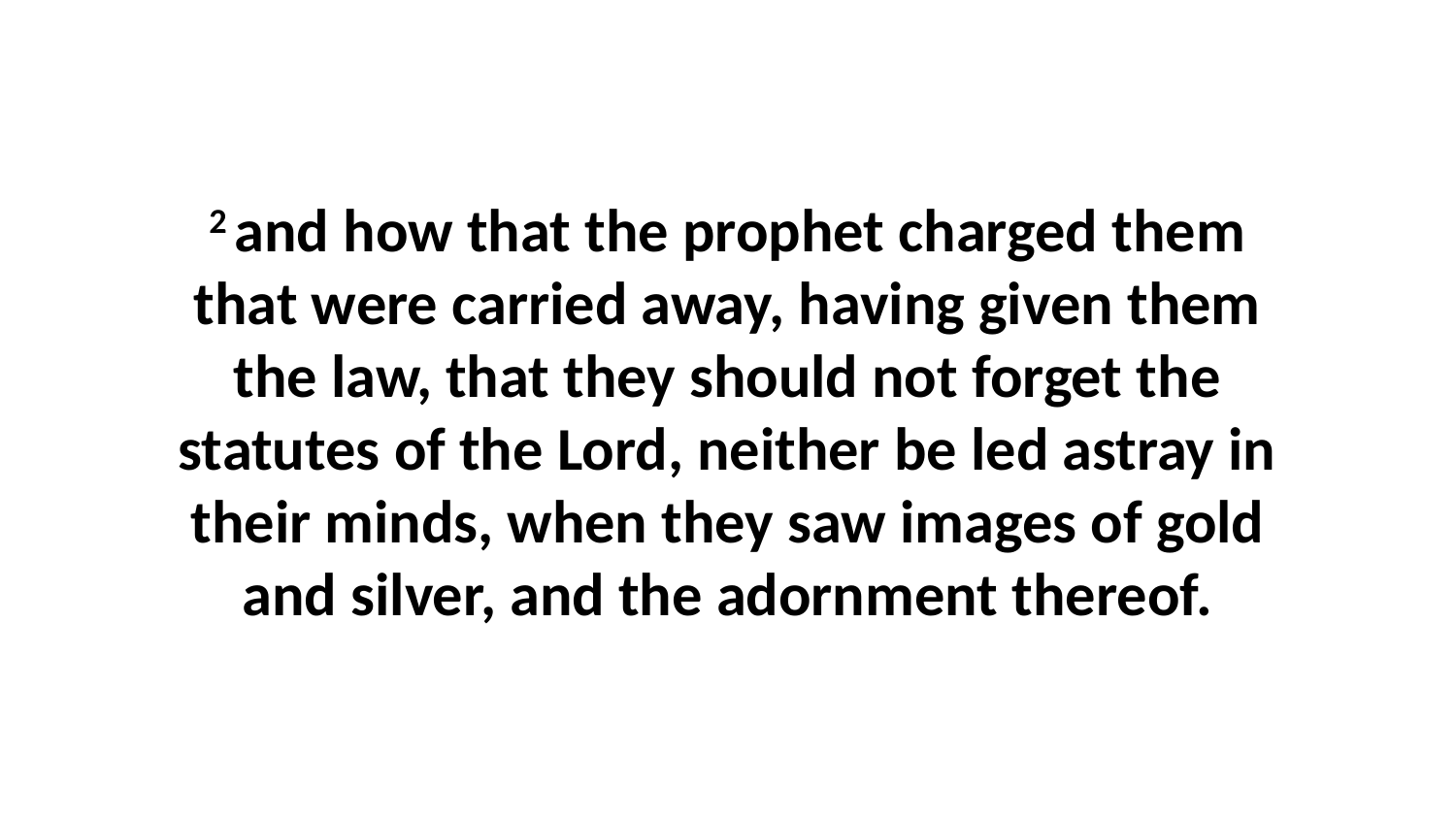

2 and how that the prophet charged them that were carried away, having given them the law, that they should not forget the statutes of the Lord, neither be led astray in their minds, when they saw images of gold and silver, and the adornment thereof.